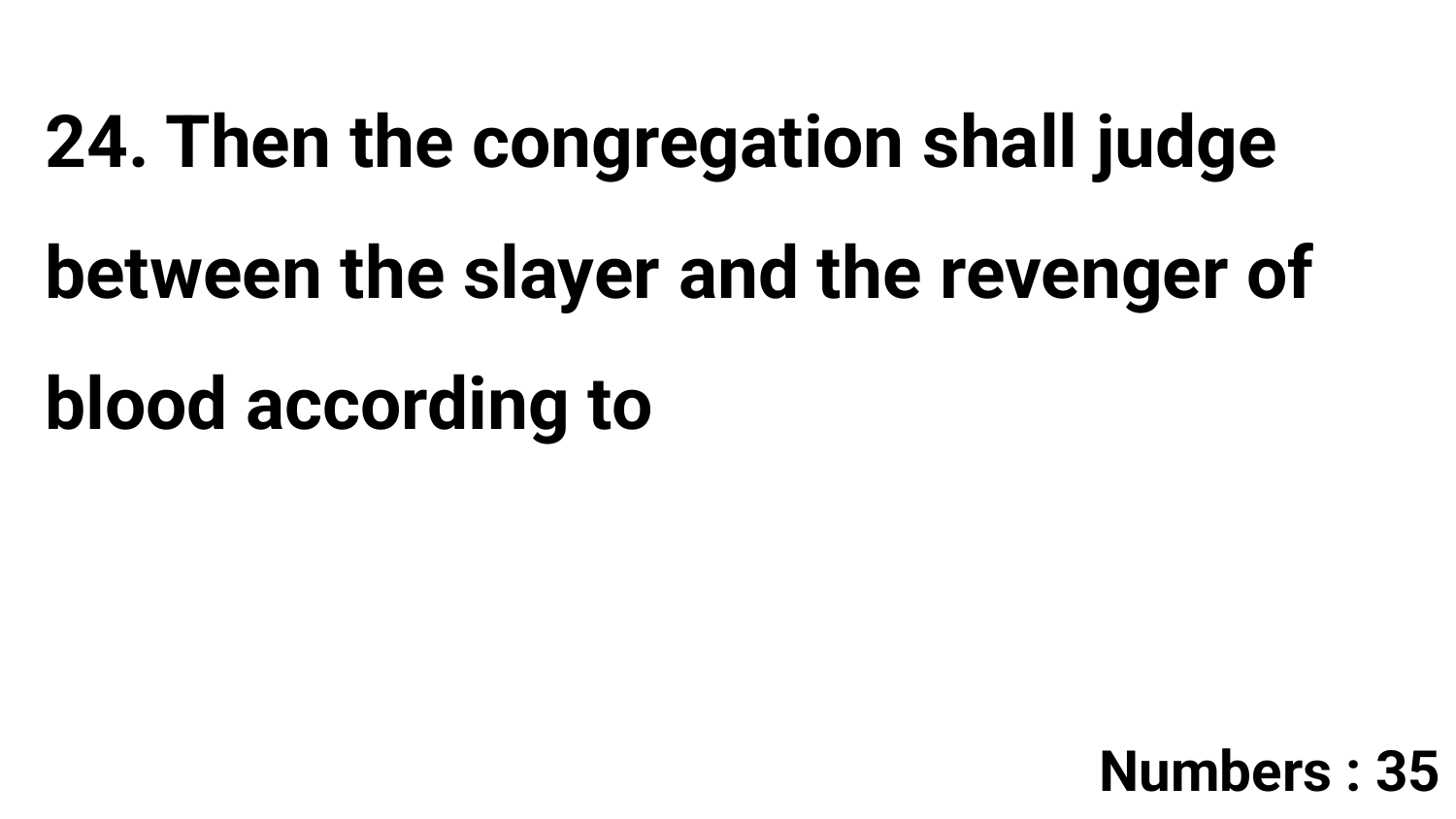

24. Then the congregation shall judge between the slayer and the revenger of blood according to
Numbers : 35